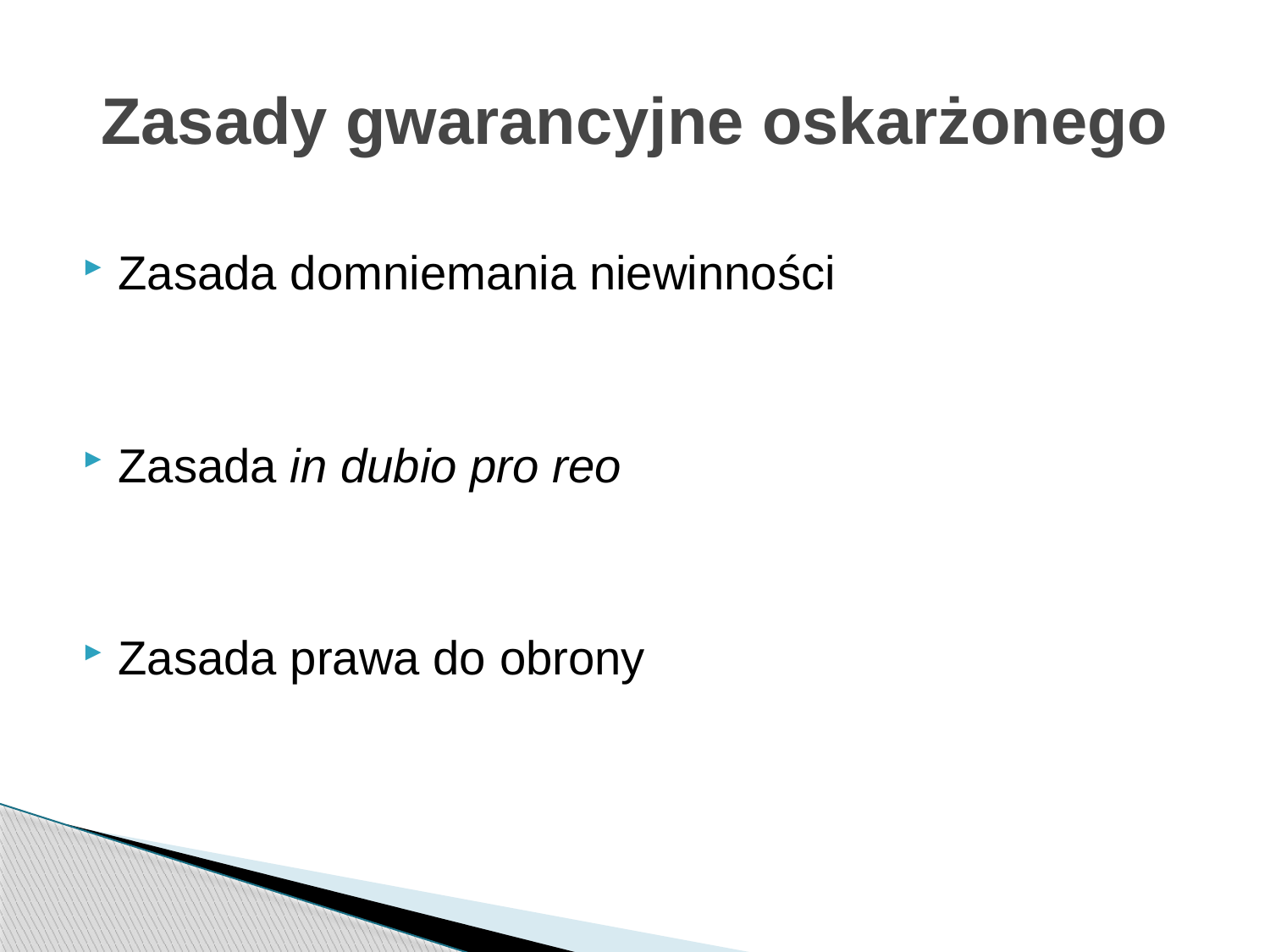

# Zasady gwarancyjne oskarżonego
Zasada domniemania niewinności

Zasada in dubio pro reo

Zasada prawa do obrony